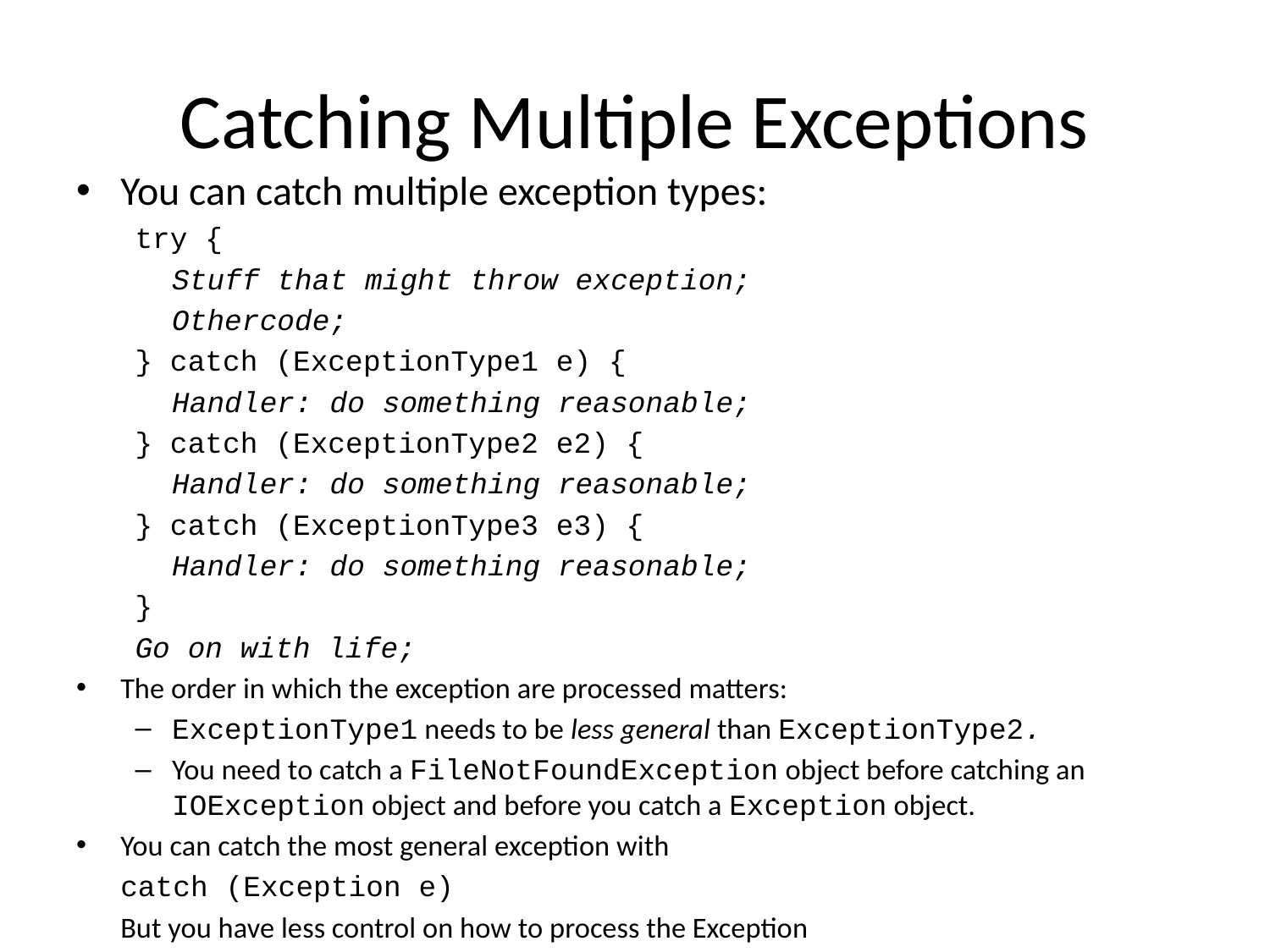

# Catching Multiple Exceptions
You can catch multiple exception types:
try {
	Stuff that might throw exception;
	Othercode;
} catch (ExceptionType1 e) {
	Handler: do something reasonable;
} catch (ExceptionType2 e2) {
	Handler: do something reasonable;
} catch (ExceptionType3 e3) {
	Handler: do something reasonable;
}
Go on with life;
The order in which the exception are processed matters:
ExceptionType1 needs to be less general than ExceptionType2.
You need to catch a FileNotFoundException object before catching an IOException object and before you catch a Exception object.
You can catch the most general exception with
		catch (Exception e)
	But you have less control on how to process the Exception